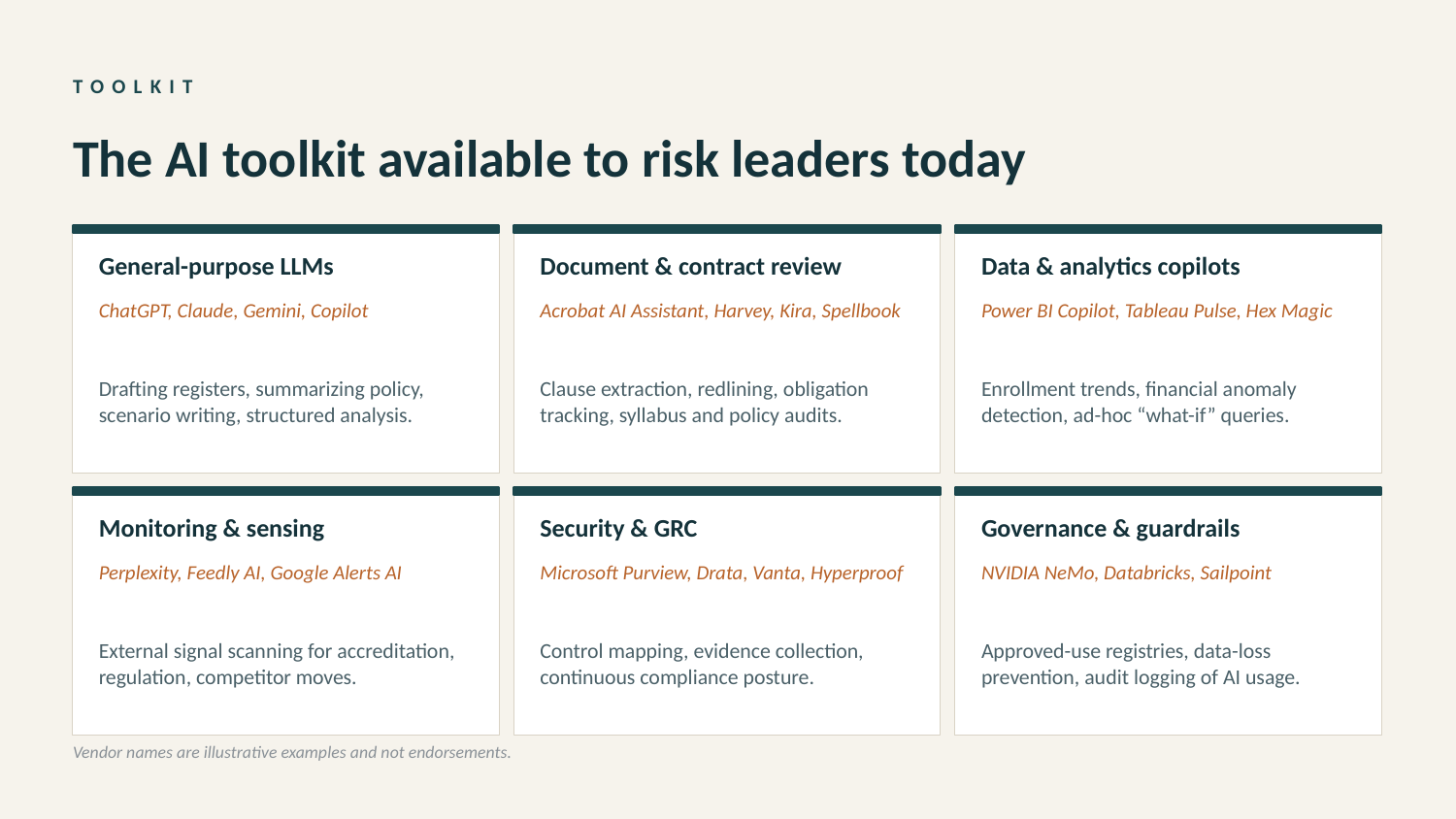

TOOLKIT
The AI toolkit available to risk leaders today

General-purpose LLMs
Document & contract review
Data & analytics copilots
ChatGPT, Claude, Gemini, Copilot
Acrobat AI Assistant, Harvey, Kira, Spellbook
Power BI Copilot, Tableau Pulse, Hex Magic
Drafting registers, summarizing policy, scenario writing, structured analysis.
Clause extraction, redlining, obligation tracking, syllabus and policy audits.
Enrollment trends, financial anomaly detection, ad-hoc “what-if” queries.

Monitoring & sensing
Security & GRC
Governance & guardrails
Perplexity, Feedly AI, Google Alerts AI
Microsoft Purview, Drata, Vanta, Hyperproof
NVIDIA NeMo, Databricks, Sailpoint
External signal scanning for accreditation, regulation, competitor moves.
Control mapping, evidence collection, continuous compliance posture.
Approved-use registries, data-loss prevention, audit logging of AI usage.
Vendor names are illustrative examples and not endorsements.